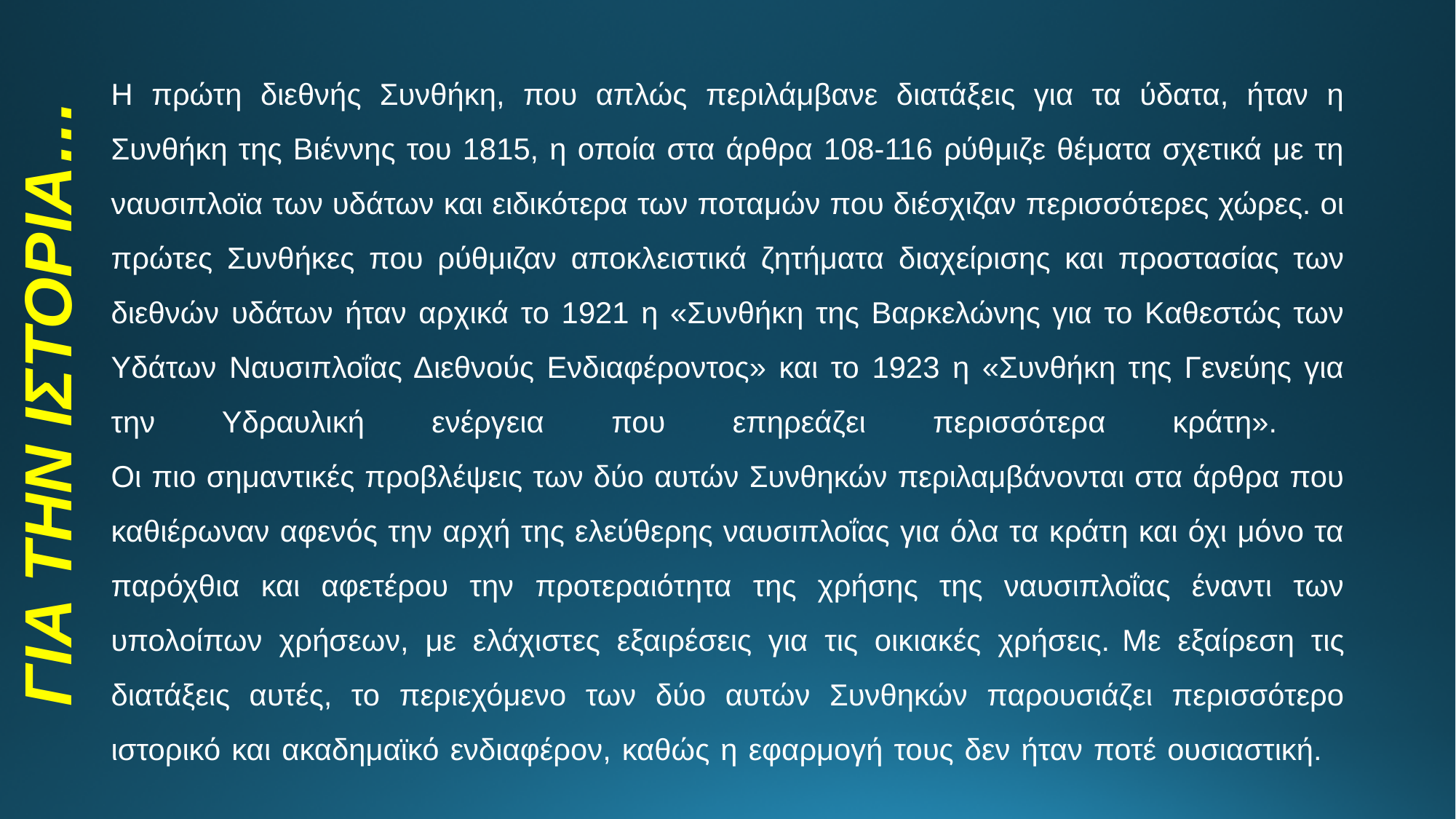

# Η πρώτη διεθνής Συνθήκη, που απλώς περιλάμβανε διατάξεις για τα ύδατα, ήταν η Συνθήκη της Βιέννης του 1815, η οποία στα άρθρα 108-116 ρύθμιζε θέματα σχετικά με τη ναυσιπλοϊα των υδάτων και ειδικότερα των ποταμών που διέσχιζαν περισσότερες χώρες. οι πρώτες Συνθήκες που ρύθμιζαν αποκλειστικά ζητήματα διαχείρισης και προστασίας των διεθνών υδάτων ήταν αρχικά το 1921 η «Συνθήκη της Βαρκελώνης για το Καθεστώς των Υδάτων Ναυσιπλοΐας Διεθνούς Ενδιαφέροντος» και το 1923 η «Συνθήκη της Γενεύης για την Υδραυλική ενέργεια που επηρεάζει περισσότερα κράτη». Οι πιο σημαντικές προβλέψεις των δύο αυτών Συνθηκών περιλαμβάνονται στα άρθρα που καθιέρωναν αφενός την αρχή της ελεύθερης ναυσιπλοΐας για όλα τα κράτη και όχι μόνο τα παρόχθια και αφετέρου την προτεραιότητα της χρήσης της ναυσιπλοΐας έναντι των υπολοίπων χρήσεων, με ελάχιστες εξαιρέσεις για τις οικιακές χρήσεις. Με εξαίρεση τις διατάξεις αυτές, το περιεχόμενο των δύο αυτών Συνθηκών παρουσιάζει περισσότερο ιστορικό και ακαδημαϊκό ενδιαφέρον, καθώς η εφαρμογή τους δεν ήταν ποτέ ουσιαστική.
ΓΙΑ ΤΗΝ ΙΣΤΟΡΙΑ…